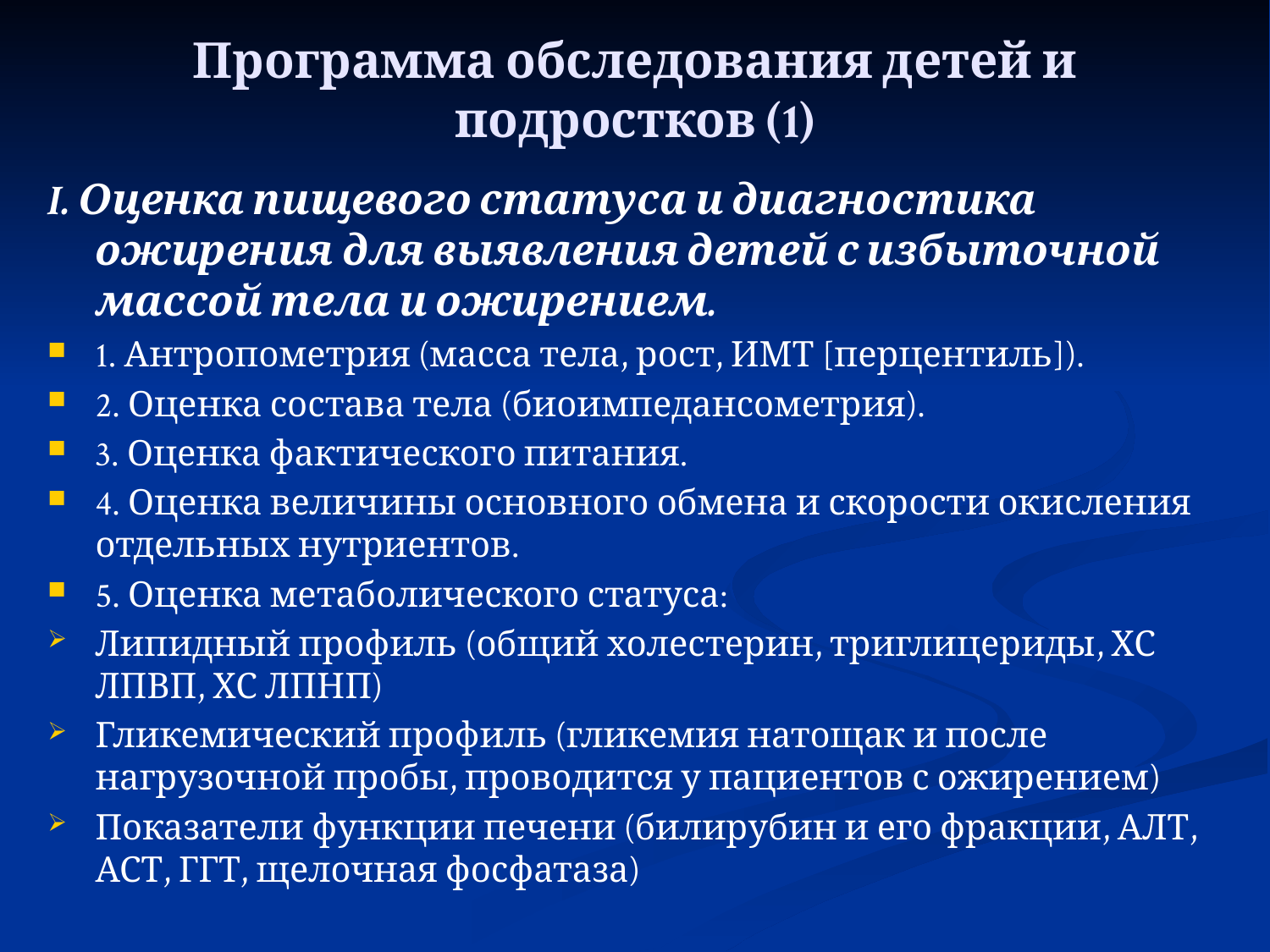

# Программа обследования детей и подростков (1)
I. Оценка пищевого статуса и диагностика ожирения для выявления детей с избыточной массой тела и ожирением.
1. Антропометрия (масса тела, рост, ИМТ [перцентиль]).
2. Оценка состава тела (биоимпедансометрия).
3. Оценка фактического питания.
4. Оценка величины основного обмена и скорости окисления отдельных нутриентов.
5. Оценка метаболического статуса:
Липидный профиль (общий холестерин, триглицериды, ХС ЛПВП, ХС ЛПНП)
Гликемический профиль (гликемия натощак и после нагрузочной пробы, проводится у пациентов с ожирением)
Показатели функции печени (билирубин и его фракции, АЛТ, АСТ, ГГТ, щелочная фосфатаза)